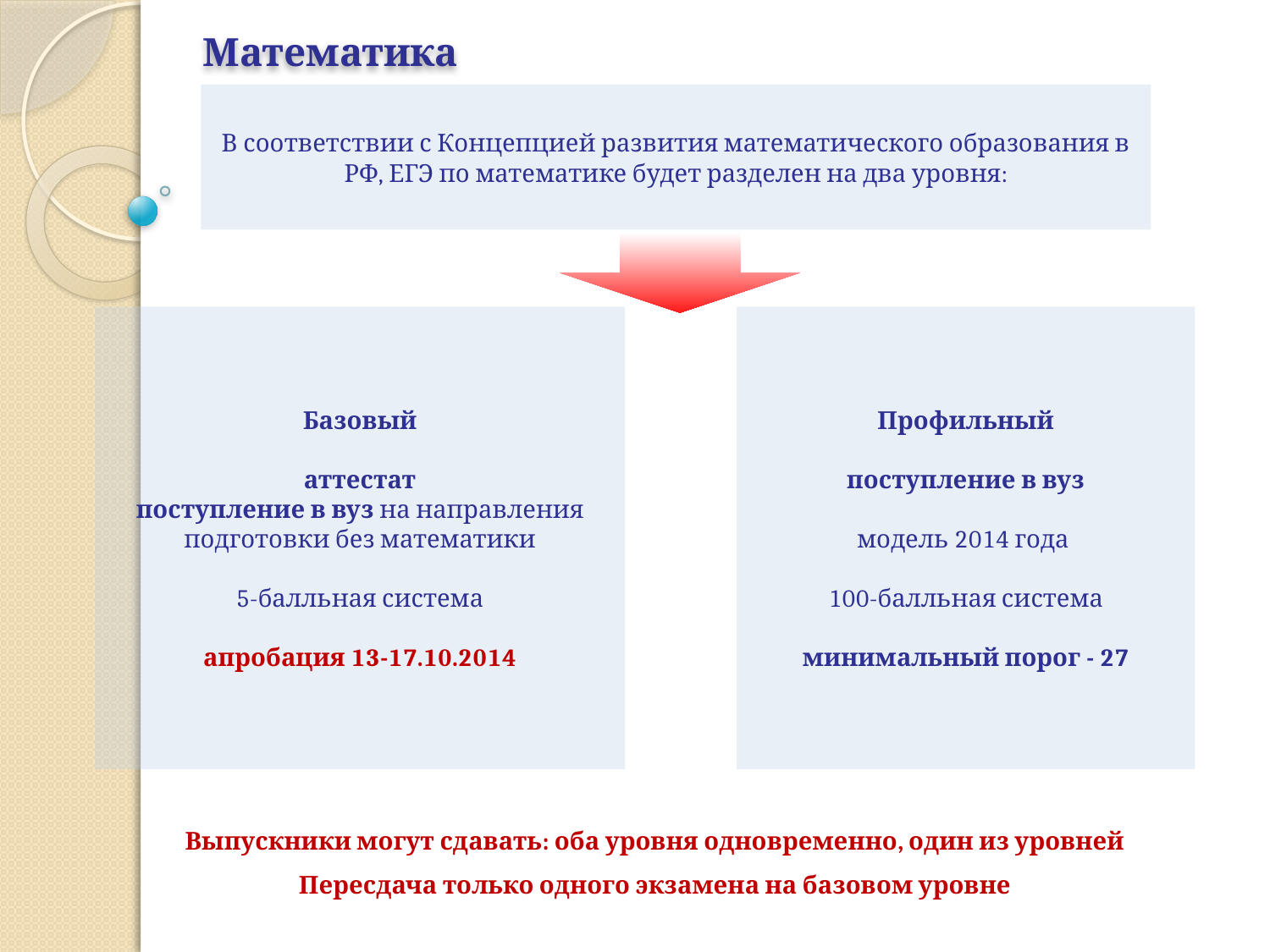

Математика
В соответствии с Концепцией развития математического образования в РФ, ЕГЭ по математике будет разделен на два уровня:

Профильный

поступление в вуз

модель 2014 года

100-балльная система

минимальный порог - 27
Базовый

аттестат
поступление в вуз на направления подготовки без математики

5-балльная система

апробация 13-17.10.2014

Выпускники могут сдавать: оба уровня одновременно, один из уровней
Пересдача только одного экзамена на базовом уровне